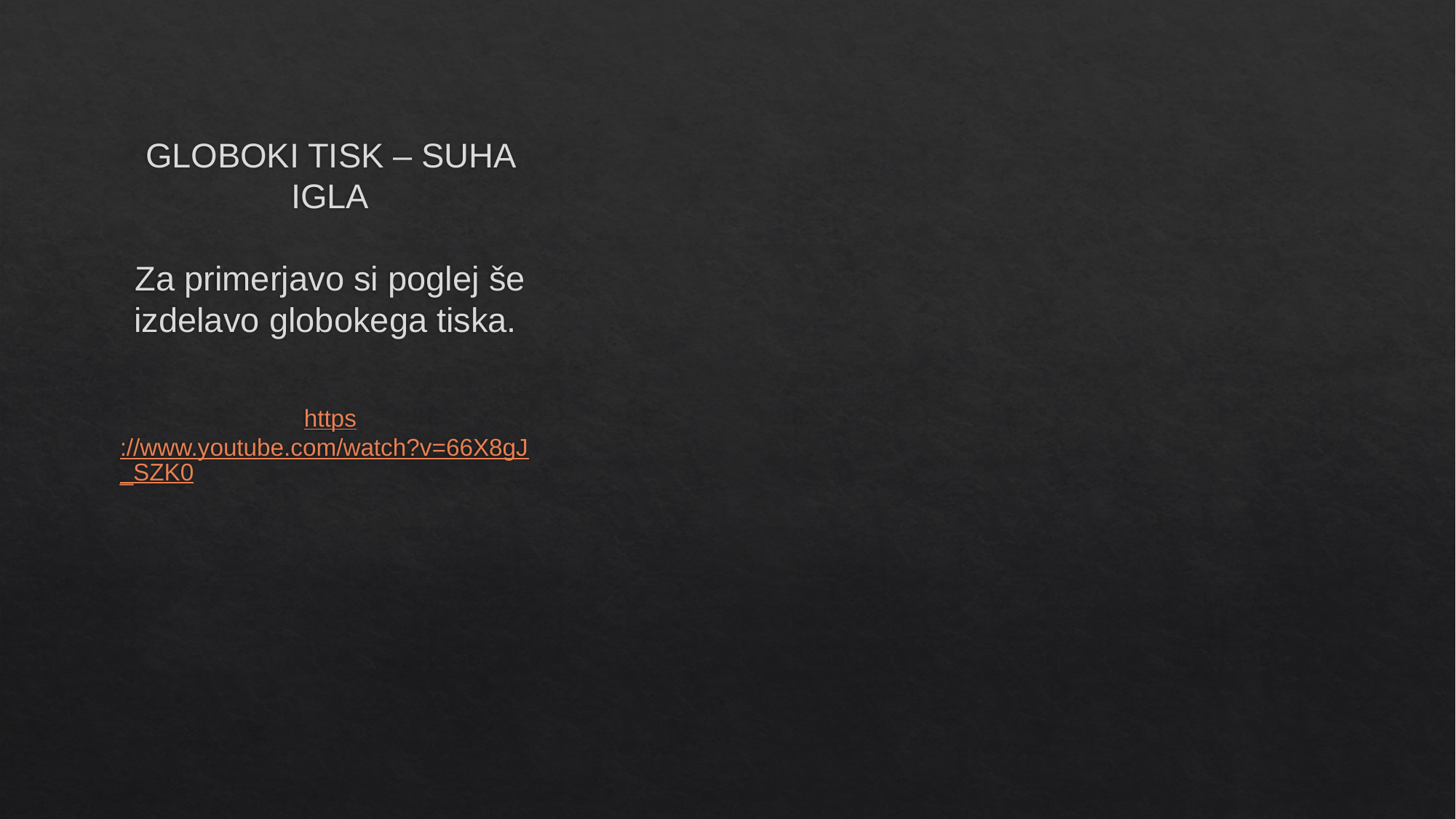

# GLOBOKI TISK – SUHA IGLA Za primerjavo si poglej še izdelavo globokega tiska.

https://www.youtube.com/watch?v=66X8gJ_SZK0